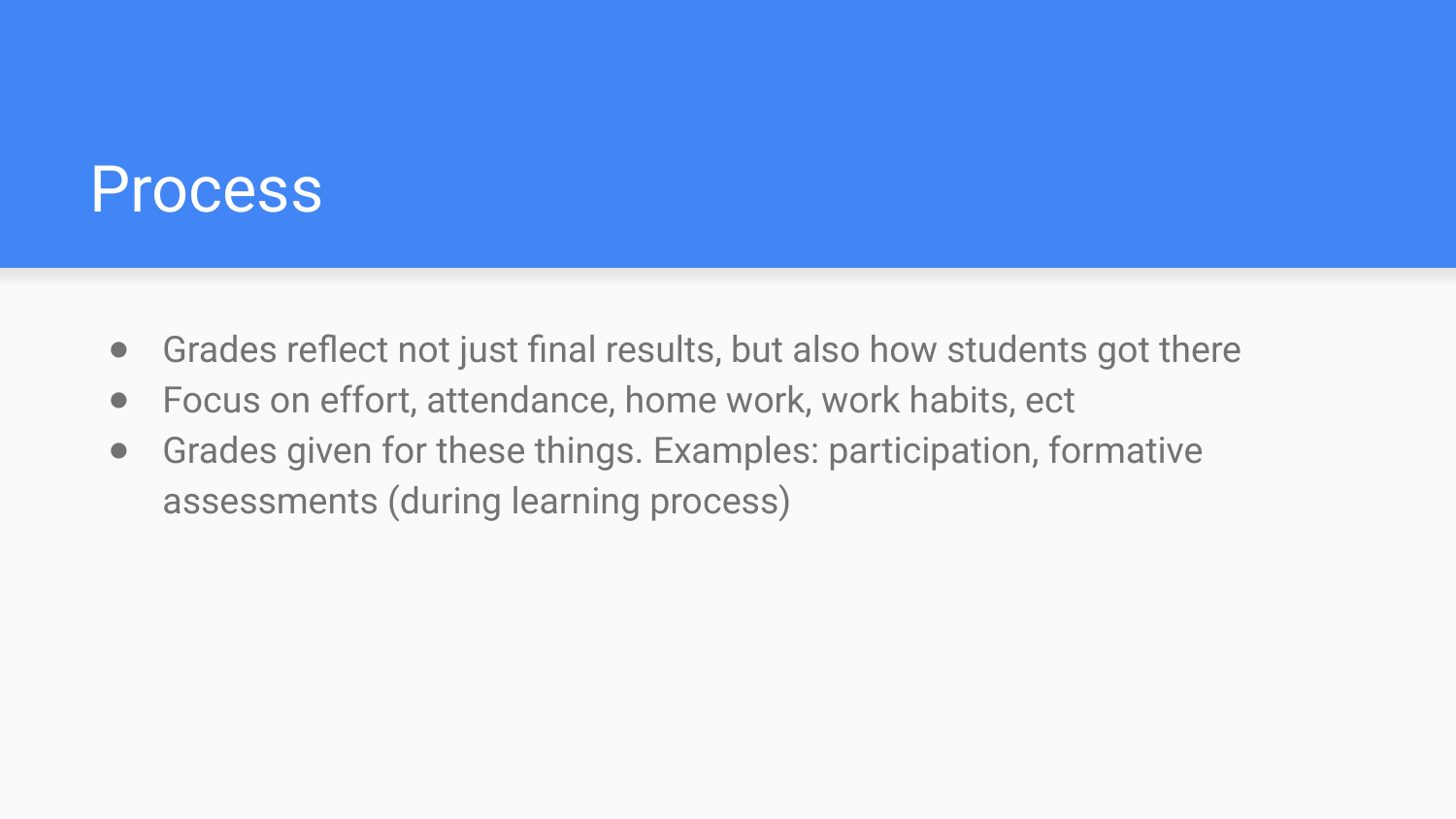

# Process
Grades reflect not just final results, but also how students got there
Focus on effort, attendance, home work, work habits, ect
Grades given for these things. Examples: participation, formative assessments (during learning process)